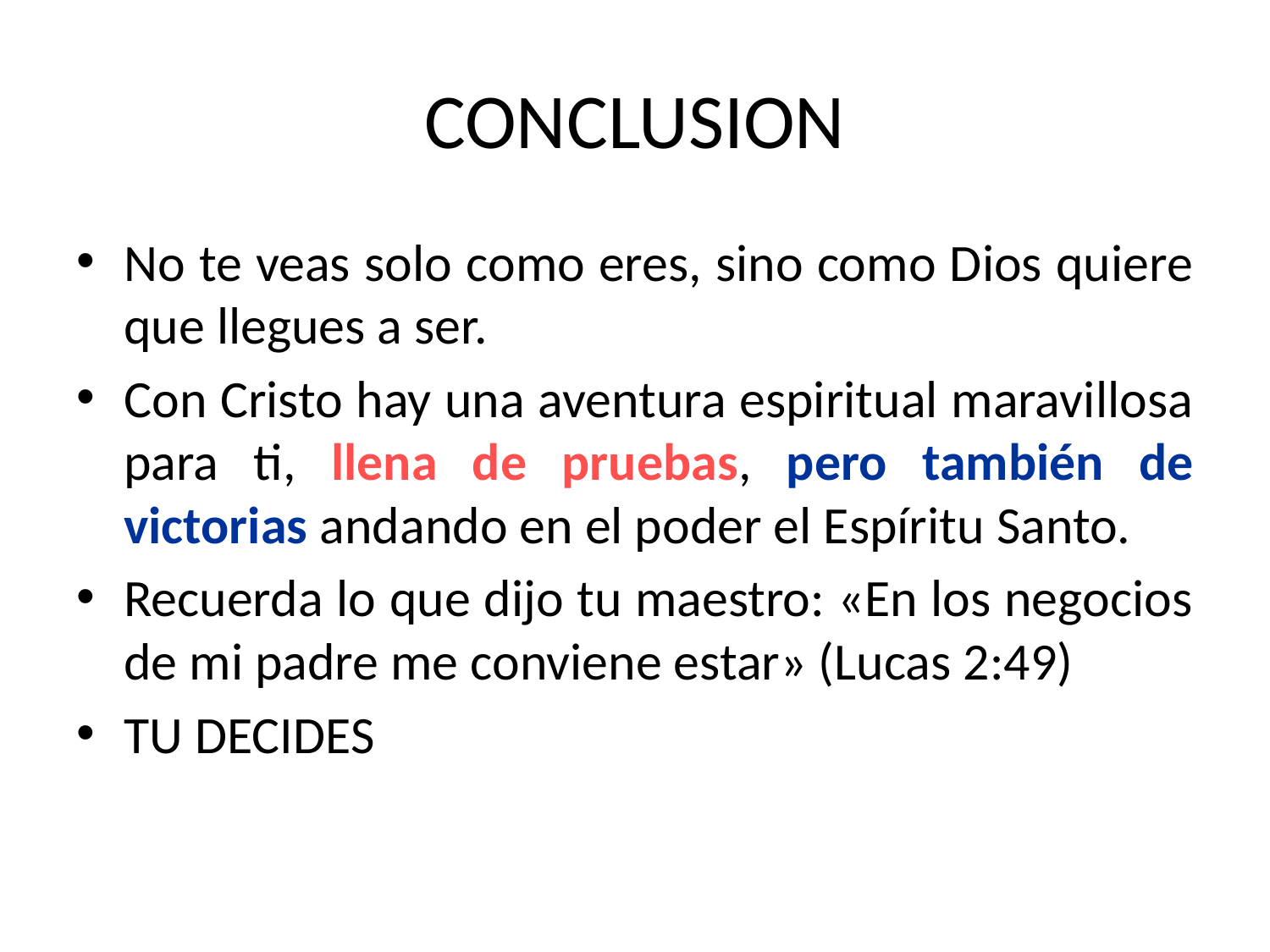

# CONCLUSION
No te veas solo como eres, sino como Dios quiere que llegues a ser.
Con Cristo hay una aventura espiritual maravillosa para ti, llena de pruebas, pero también de victorias andando en el poder el Espíritu Santo.
Recuerda lo que dijo tu maestro: «En los negocios de mi padre me conviene estar» (Lucas 2:49)
TU DECIDES